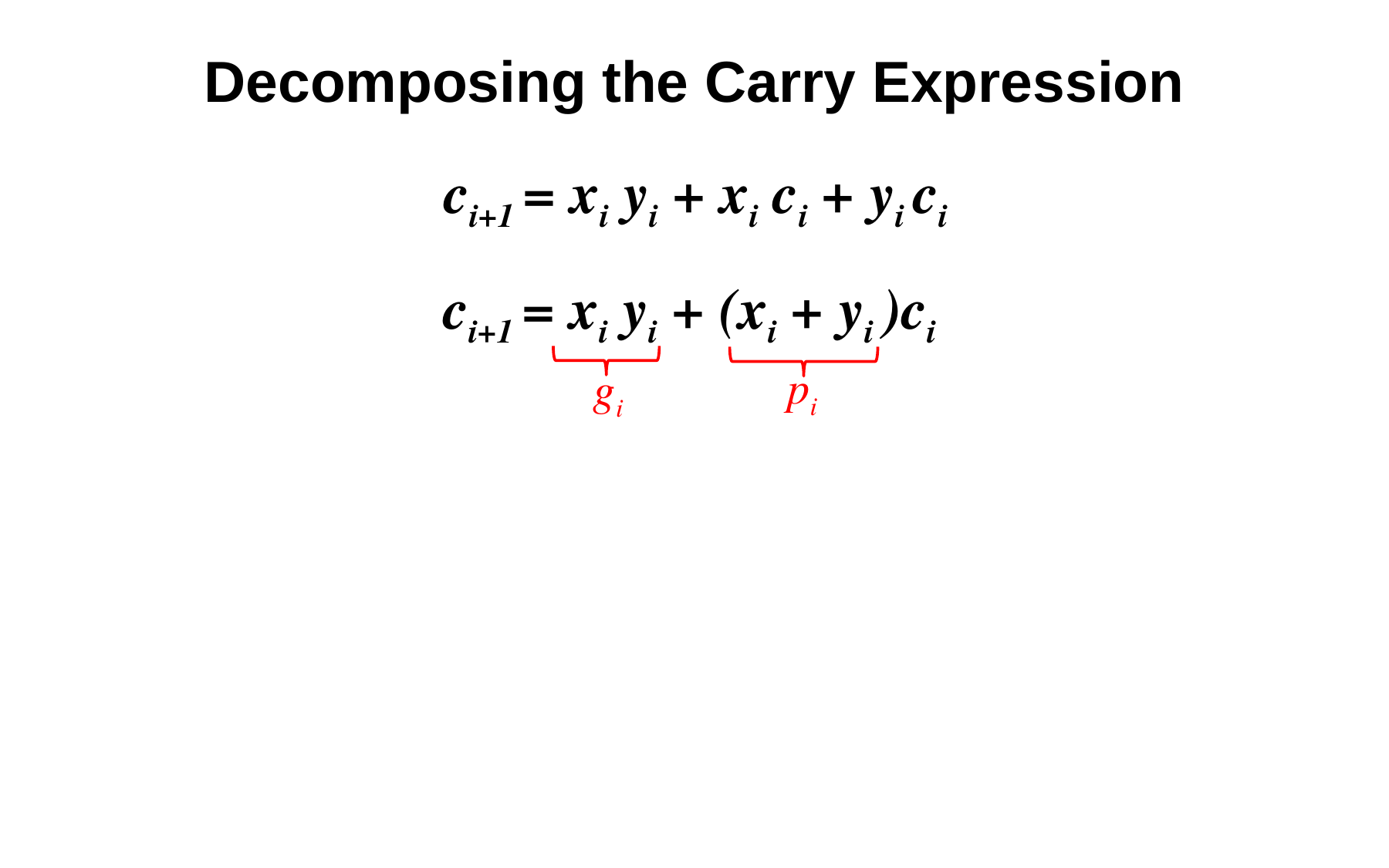

Decomposing the Carry Expression
ci+1 = xi yi + xi ci + yi ci
ci+1 = xi yi + (xi + yi )ci

pi
gi